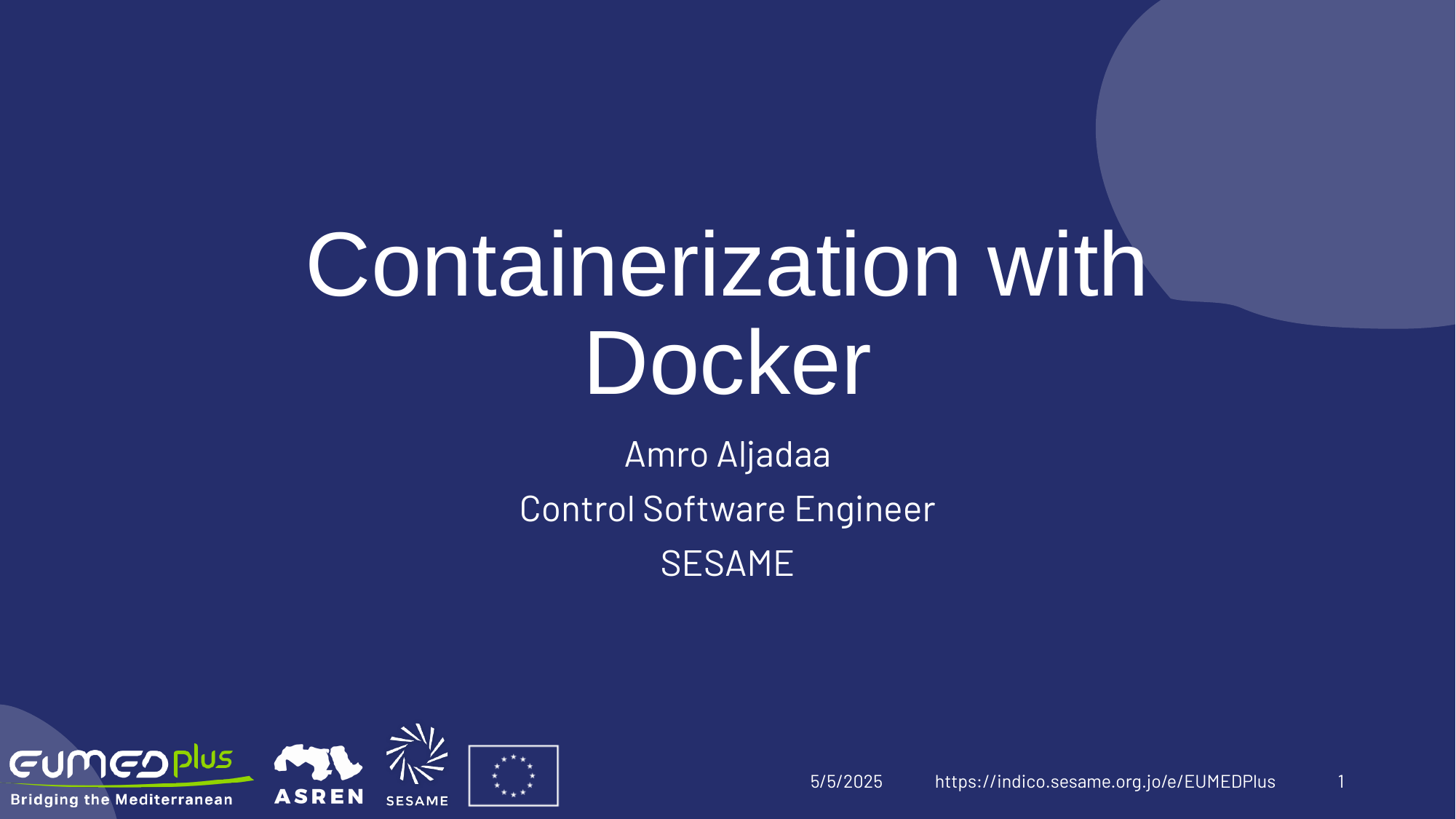

# Containerization with Docker
Amro Aljadaa
Control Software Engineer
SESAME
5/5/2025
https://indico.sesame.org.jo/e/EUMEDPlus
1